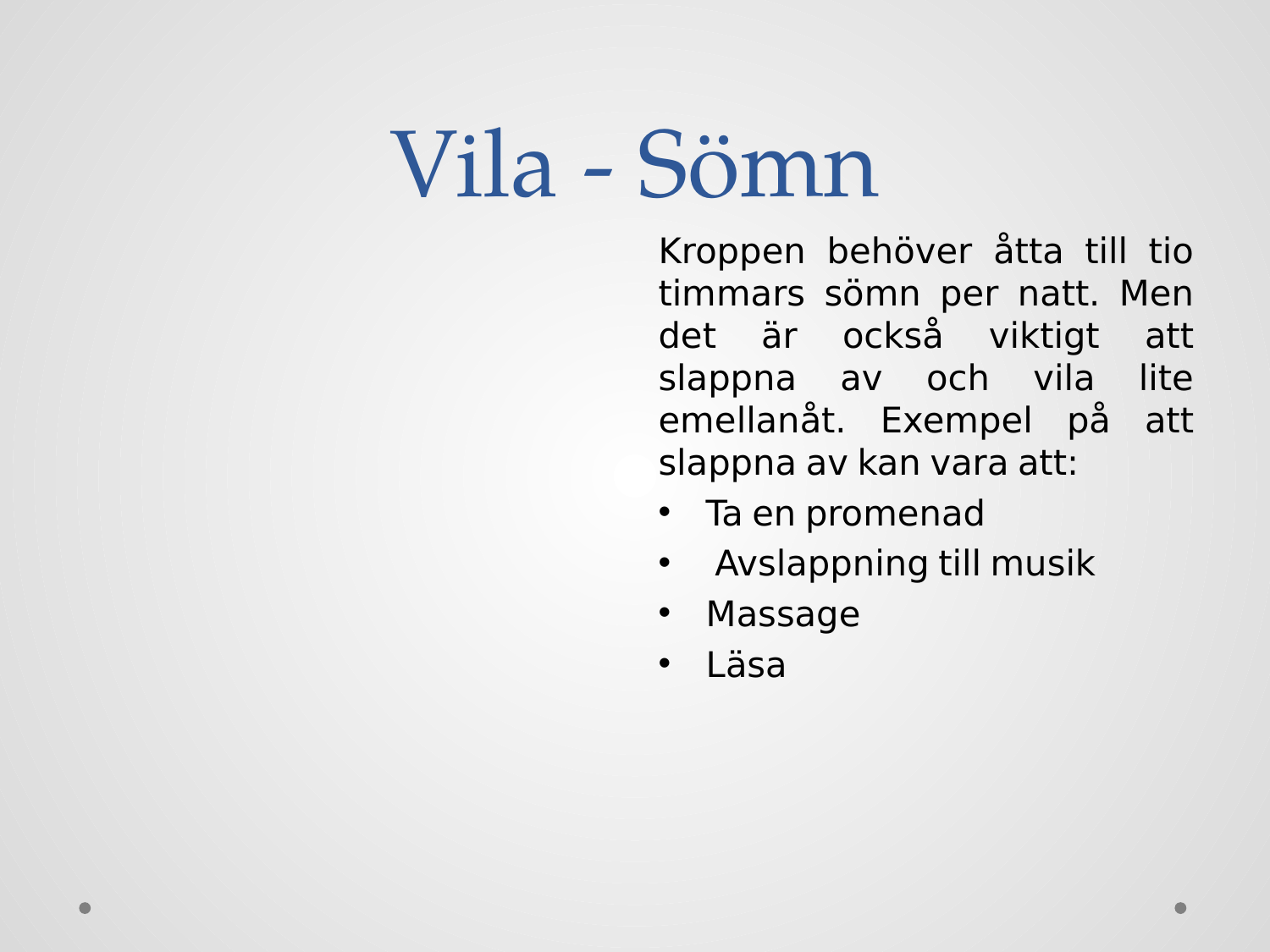

# Vila - Sömn

Kroppen behöver åtta till tio timmars sömn per natt. Men det är också viktigt att slappna av och vila lite emellanåt. Exempel på att slappna av kan vara att:
Ta en promenad
 Avslappning till musik
Massage
Läsa